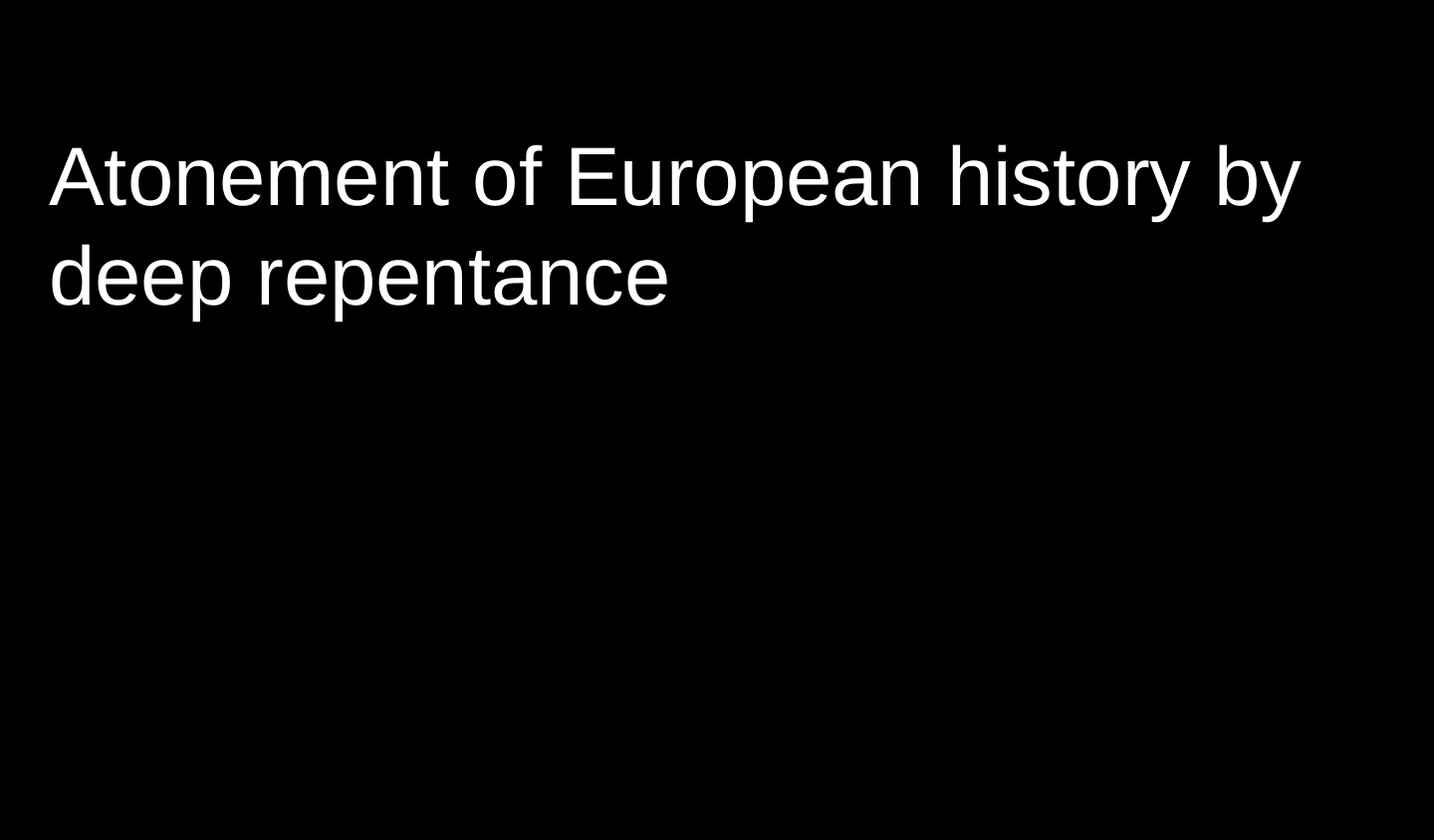

Atonement of European history by deep repentance